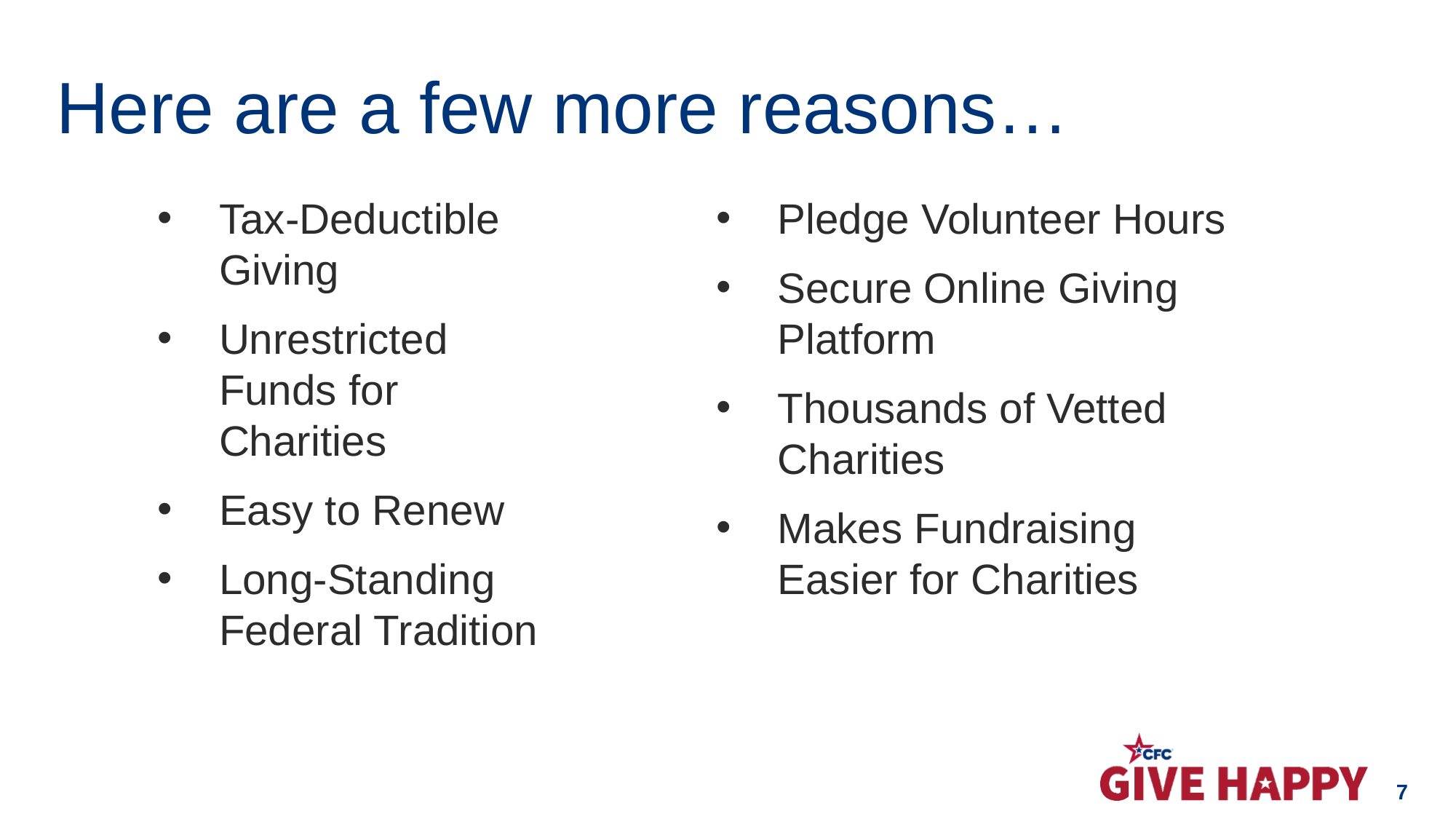

# Here are a few more reasons…
Tax-Deductible Giving
Unrestricted Funds for Charities
Easy to Renew
Long-Standing Federal Tradition
Pledge Volunteer Hours
Secure Online Giving Platform
Thousands of Vetted Charities
Makes Fundraising Easier for Charities